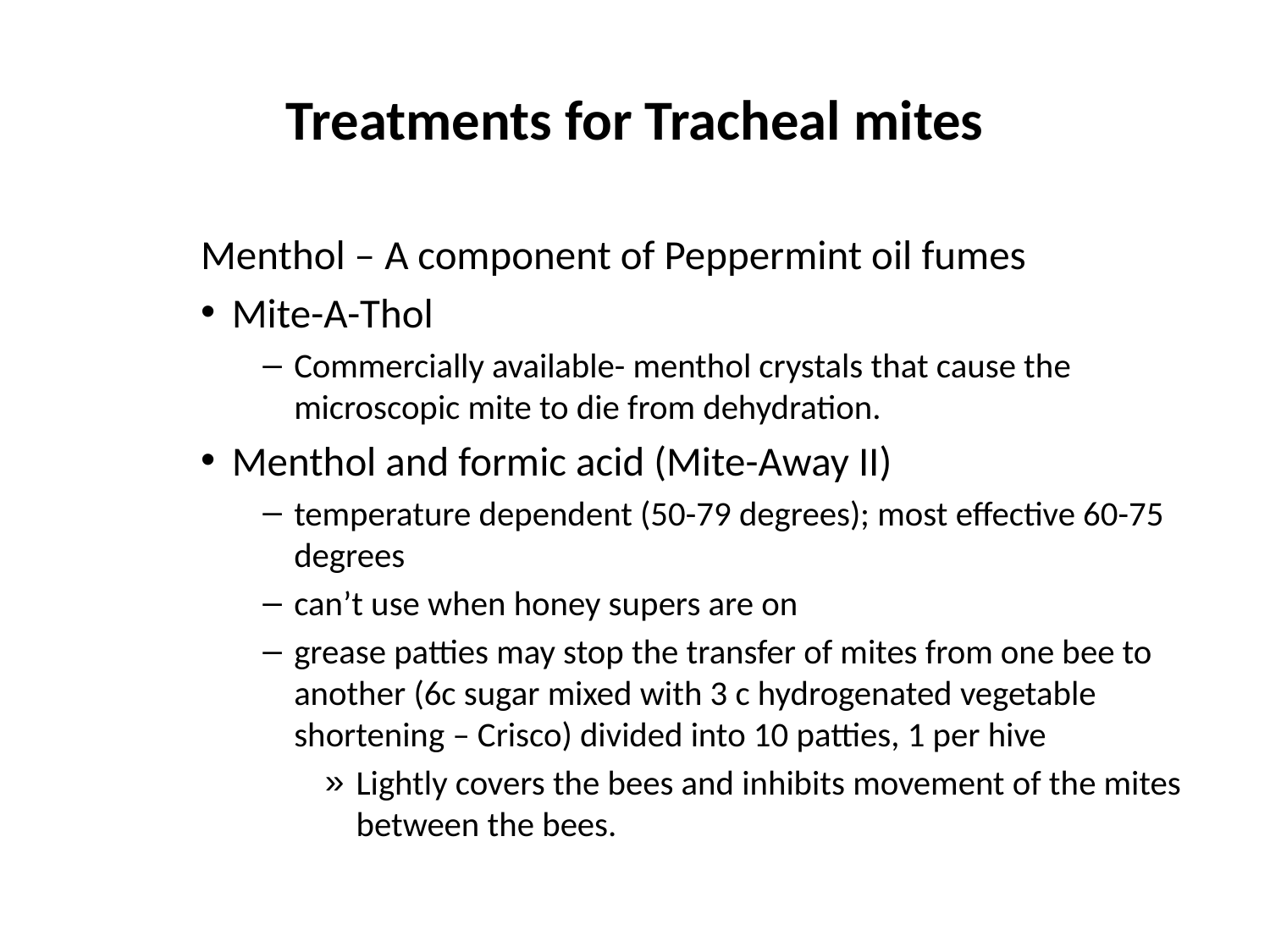

# Treatments for Tracheal mites
Menthol – A component of Peppermint oil fumes
Mite-A-Thol
Commercially available- menthol crystals that cause the microscopic mite to die from dehydration.
Menthol and formic acid (Mite-Away II)
temperature dependent (50-79 degrees); most effective 60-75 degrees
can’t use when honey supers are on
grease patties may stop the transfer of mites from one bee to another (6c sugar mixed with 3 c hydrogenated vegetable shortening – Crisco) divided into 10 patties, 1 per hive
Lightly covers the bees and inhibits movement of the mites between the bees.